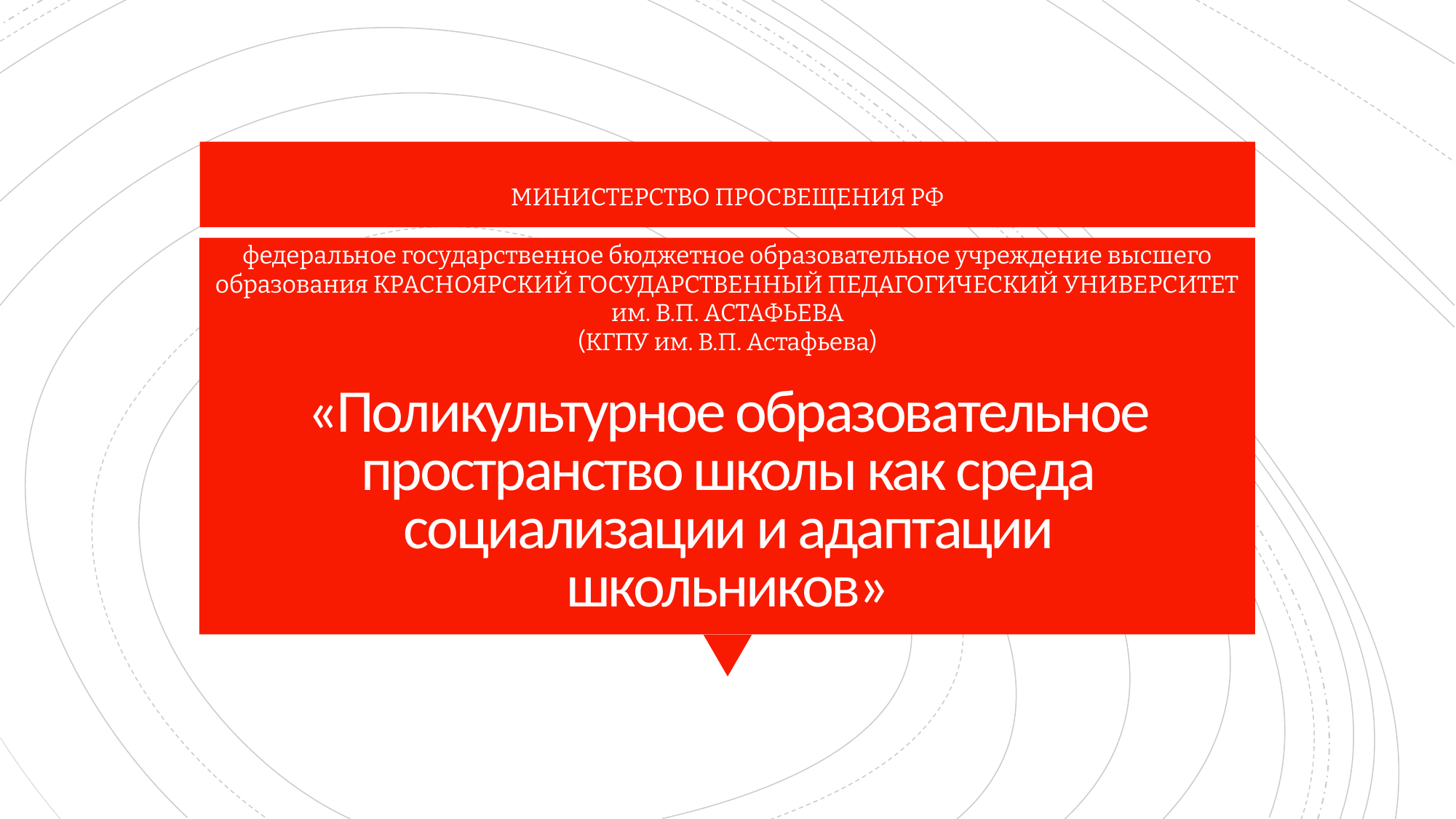

МИНИСТЕРСТВО ПРОСВЕЩЕНИЯ РФ

федеральное государственное бюджетное образовательное учреждение высшего образования КРАСНОЯРСКИЙ ГОСУДАРСТВЕННЫЙ ПЕДАГОГИЧЕСКИЙ УНИВЕРСИТЕТ им. В.П. АСТАФЬЕВА
(КГПУ им. В.П. Астафьева)

# «Поликультурное образовательное пространство школы как среда социализации и адаптации школьников»